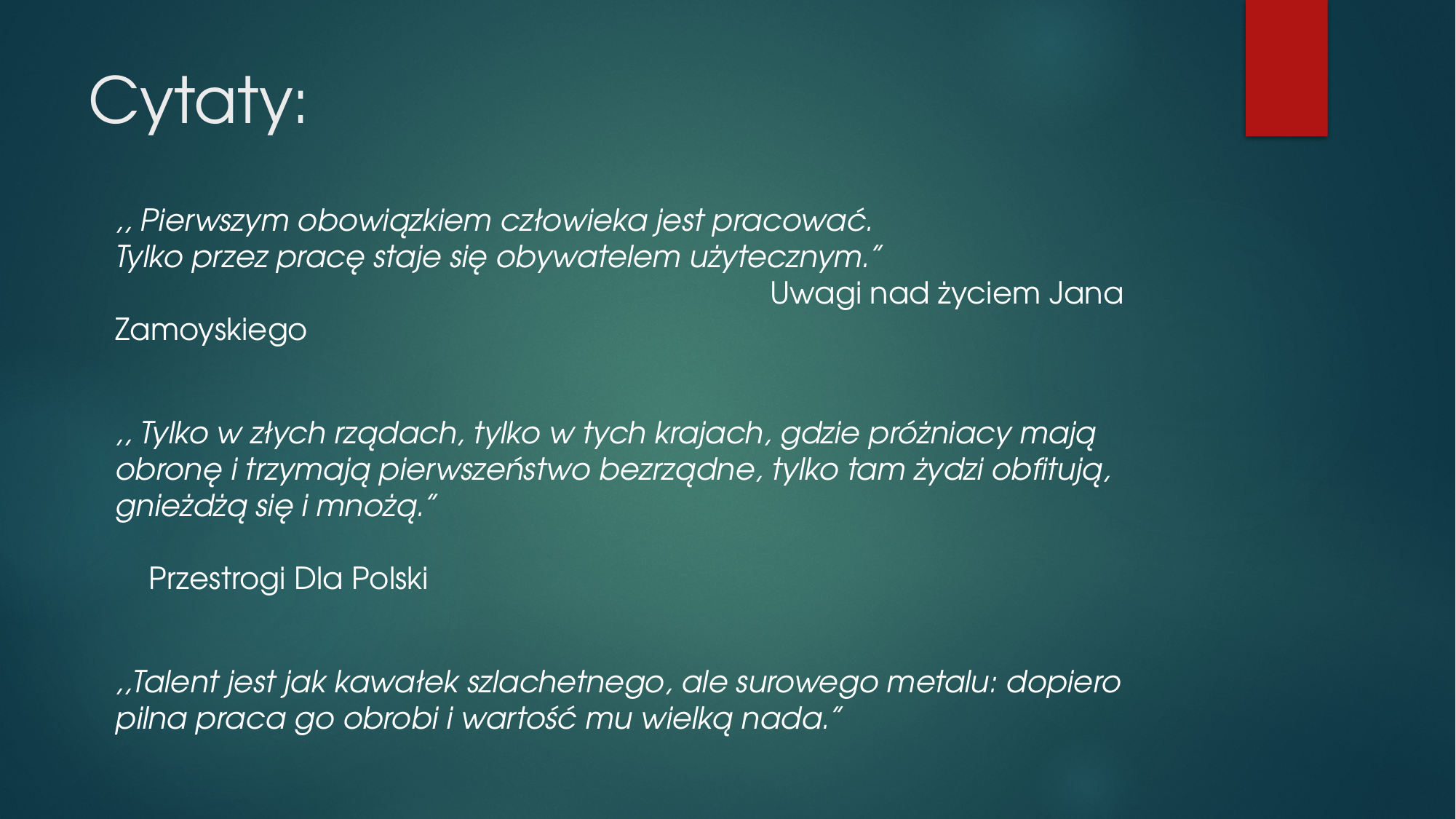

# Cytaty:
,, Pierwszym obowiązkiem człowieka jest pracować.
Tylko przez pracę staje się obywatelem użytecznym.”
						Uwagi nad życiem Jana Zamoyskiego

,, Tylko w złych rządach, tylko w tych krajach, gdzie próżniacy mają obronę i trzymają pierwszeństwo bezrządne, tylko tam żydzi obfitują, gnieżdżą się i mnożą.”
						                                                   Przestrogi Dla Polski

,,Talent jest jak kawałek szlachetnego, ale surowego metalu: dopiero pilna praca go obrobi i wartość mu wielką nada.”